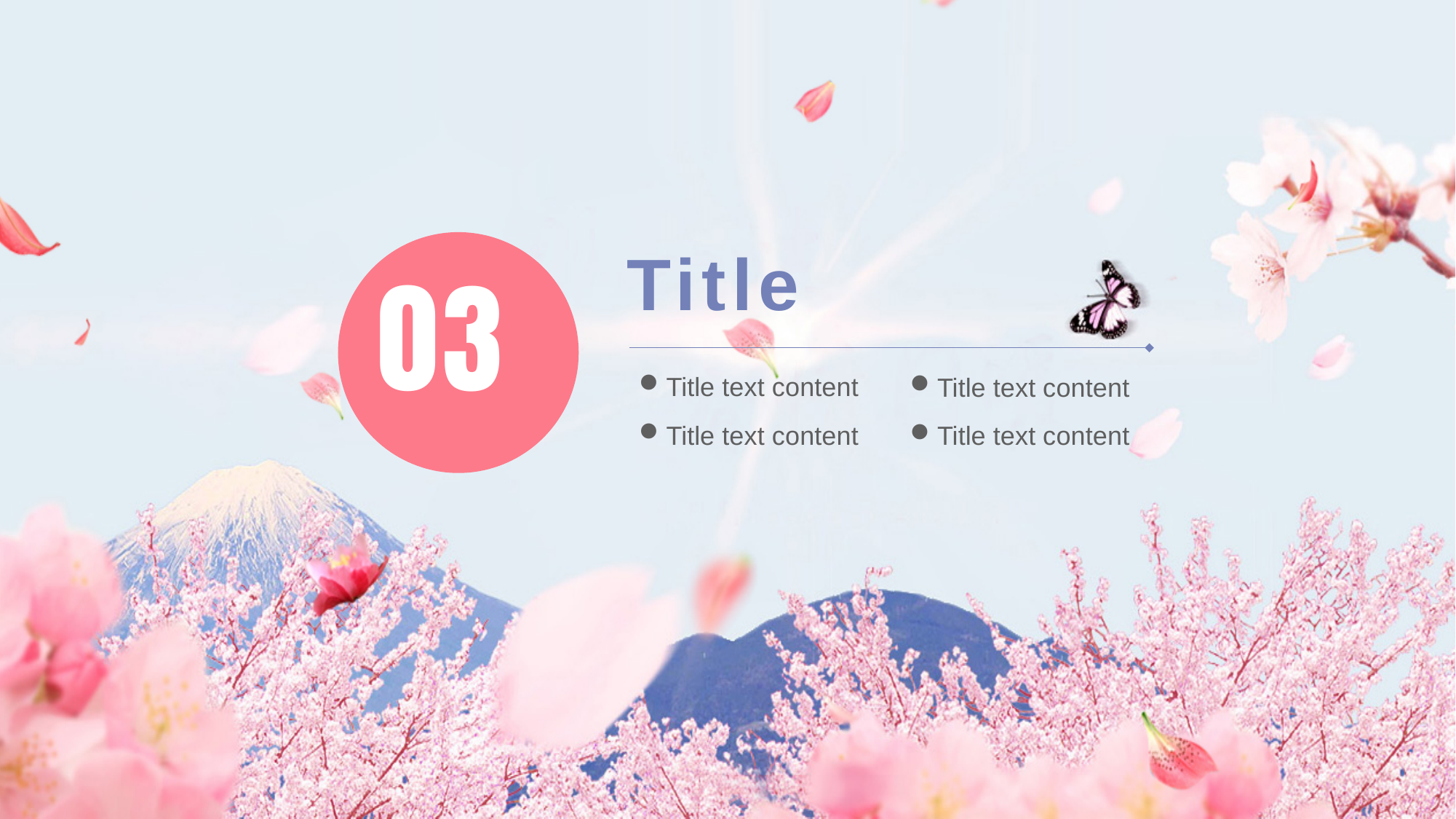

Title

03
Title text content
Title text content
Title text content
Title text content